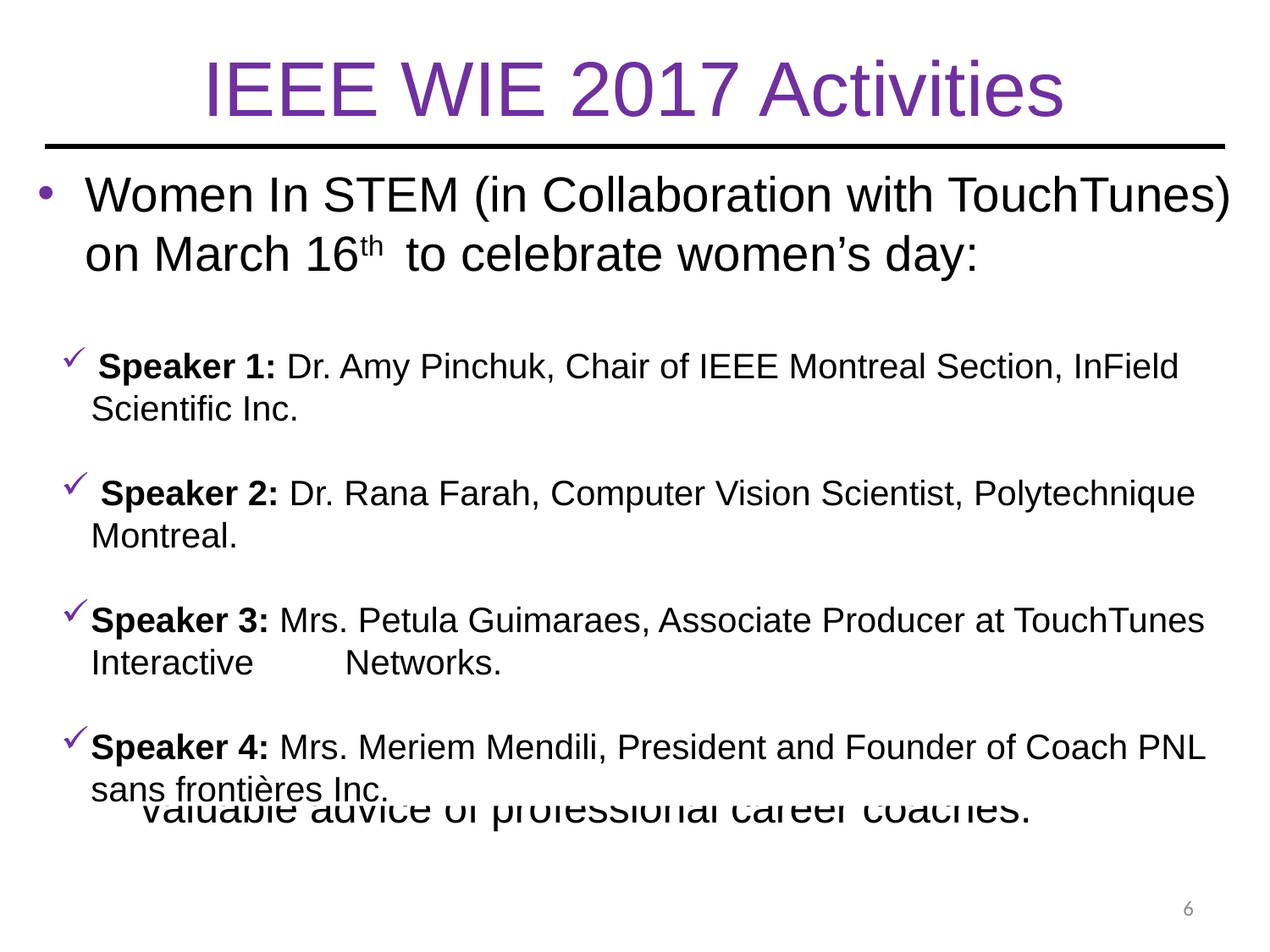

# IEEE WIE 2017 Activities
Women In STEM (in Collaboration with TouchTunes) on March 16th  to celebrate women’s day:

Highlight the contribution of women leaders in Science, Technology, Engineering and Mathematics (STEM)

Stimulate discussions and debating on the issues related to the implication of women in STEM fields;

Develop leadership competencies through useful and valuable advice of professional career coaches.

 Speaker 1: Dr. Amy Pinchuk, Chair of IEEE Montreal Section, InField Scientific Inc.

 Speaker 2: Dr. Rana Farah, Computer Vision Scientist, Polytechnique Montreal.

Speaker 3: Mrs. Petula Guimaraes, Associate Producer at TouchTunes Interactive 	Networks.

Speaker 4: Mrs. Meriem Mendili, President and Founder of Coach PNL sans frontières Inc.
6